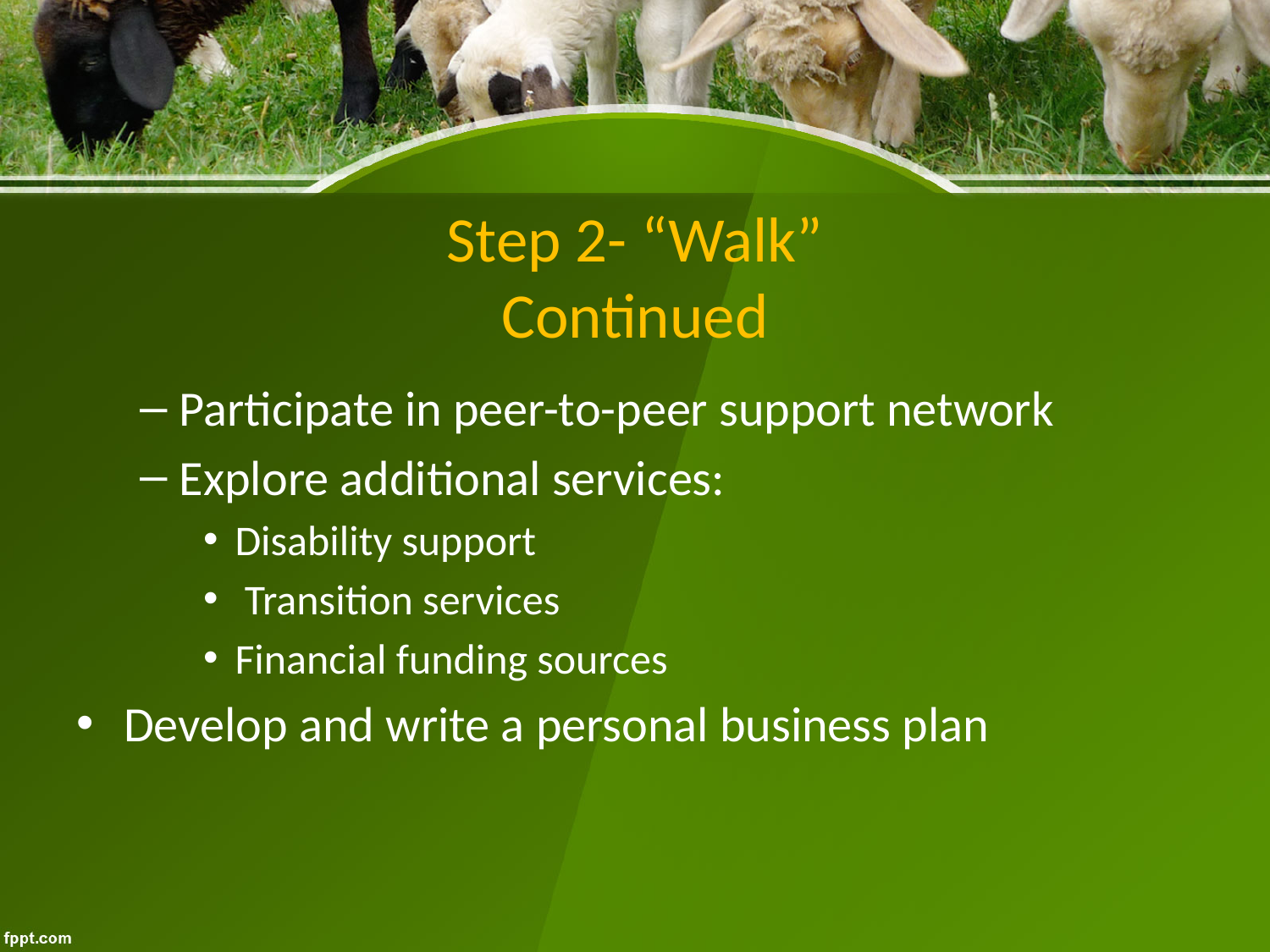

# Step 2- “Walk” Continued
Participate in peer-to-peer support network
Explore additional services:
Disability support
 Transition services
Financial funding sources
Develop and write a personal business plan